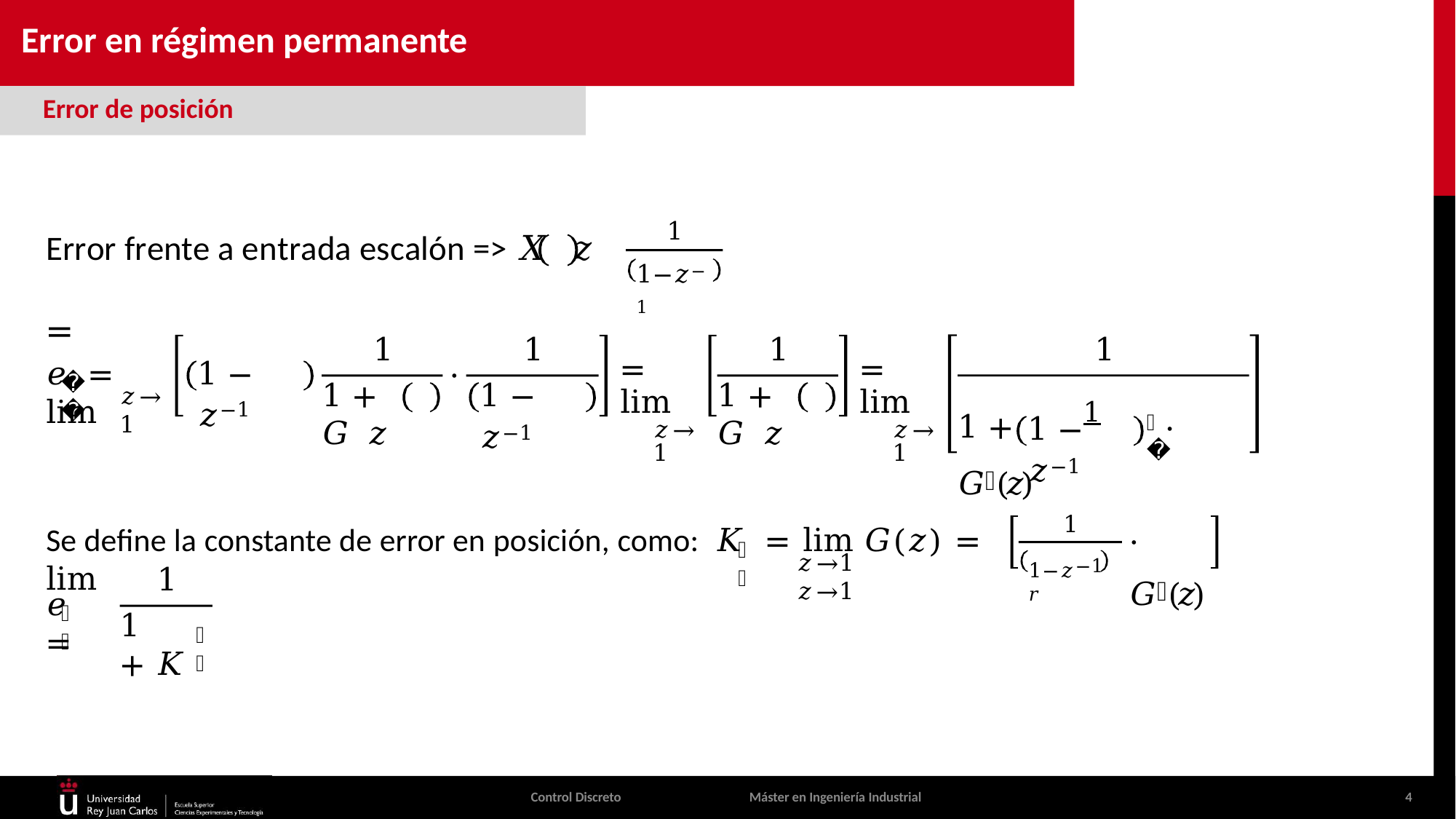

# Error en régimen permanente

Error de posición
1
Error frente a entrada escalón => 𝑋  𝑧	=

1−𝑧−1

1
1
1
1

𝑒	= lim
1 − 𝑧−1
·
= lim
𝑧→1
= lim
𝑧→1
𝑝
1 + 𝐺 𝑧
1 − 𝑧−1
1 + 𝐺 𝑧

𝑧→1

1 +	1	· 𝐺෠(𝑧)
𝑟
1 − 𝑧−1
1

Se define la constante de error en posición, como:  𝐾	= lim 𝐺(𝑧) = lim
·  𝐺෠(𝑧)
𝑝
1−𝑧−1 𝑟
𝑧→1	𝑧→1

1
𝑒	=
𝑝
1 + 𝐾

𝑝
Control Discreto
Máster en Ingeniería Industrial
4